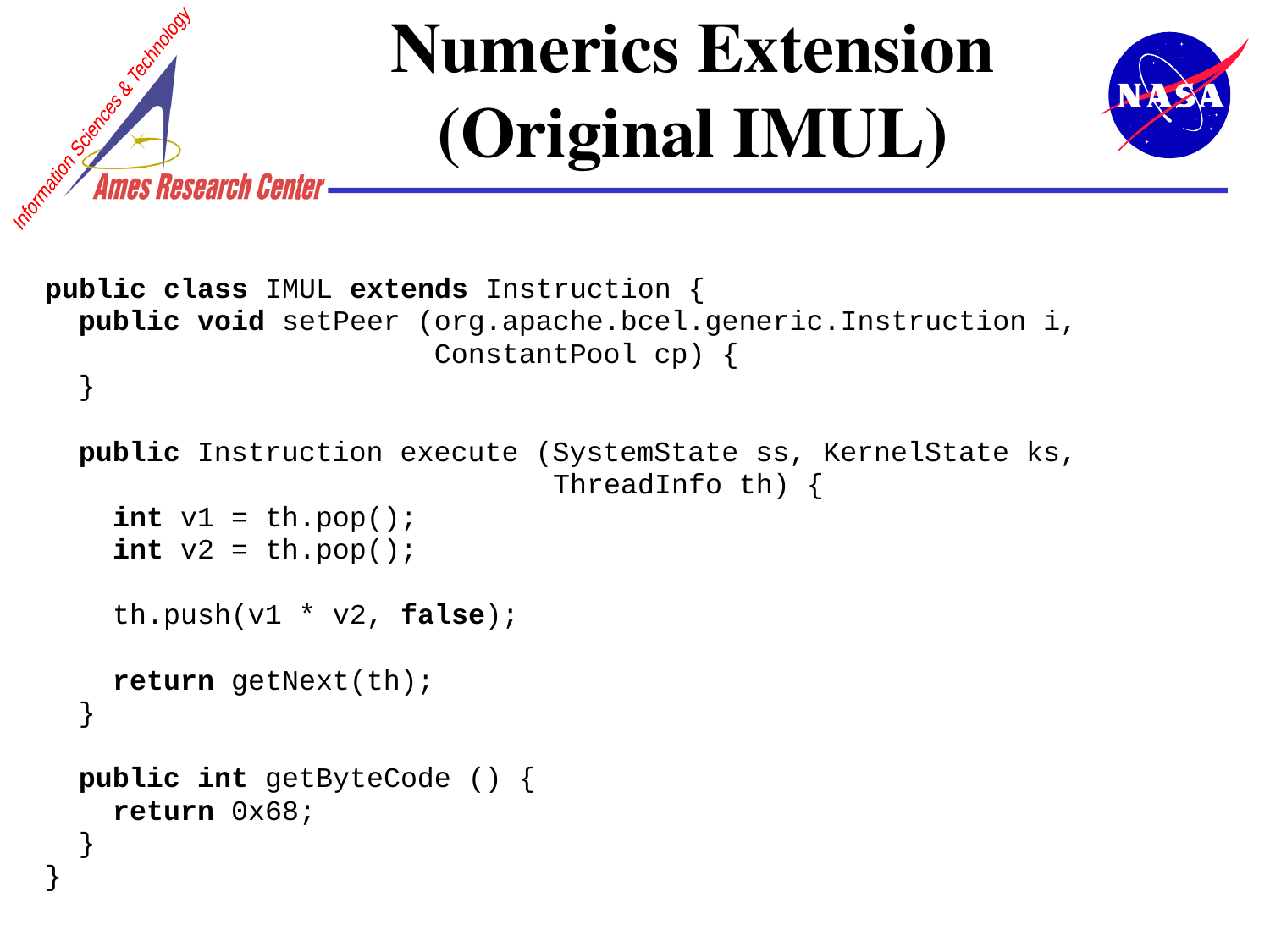

# Numerics Extension (Original IMUL)

public class IMUL extends Instruction {
  public void setPeer (org.apache.bcel.generic.Instruction i,
                       ConstantPool cp) {
  }

  public Instruction execute (SystemState ss, KernelState ks,
                              ThreadInfo th) {
    int v1 = th.pop();
    int v2 = th.pop();

    th.push(v1 * v2, false);

    return getNext(th);
  }

  public int getByteCode () {
    return 0x68;
  }
}